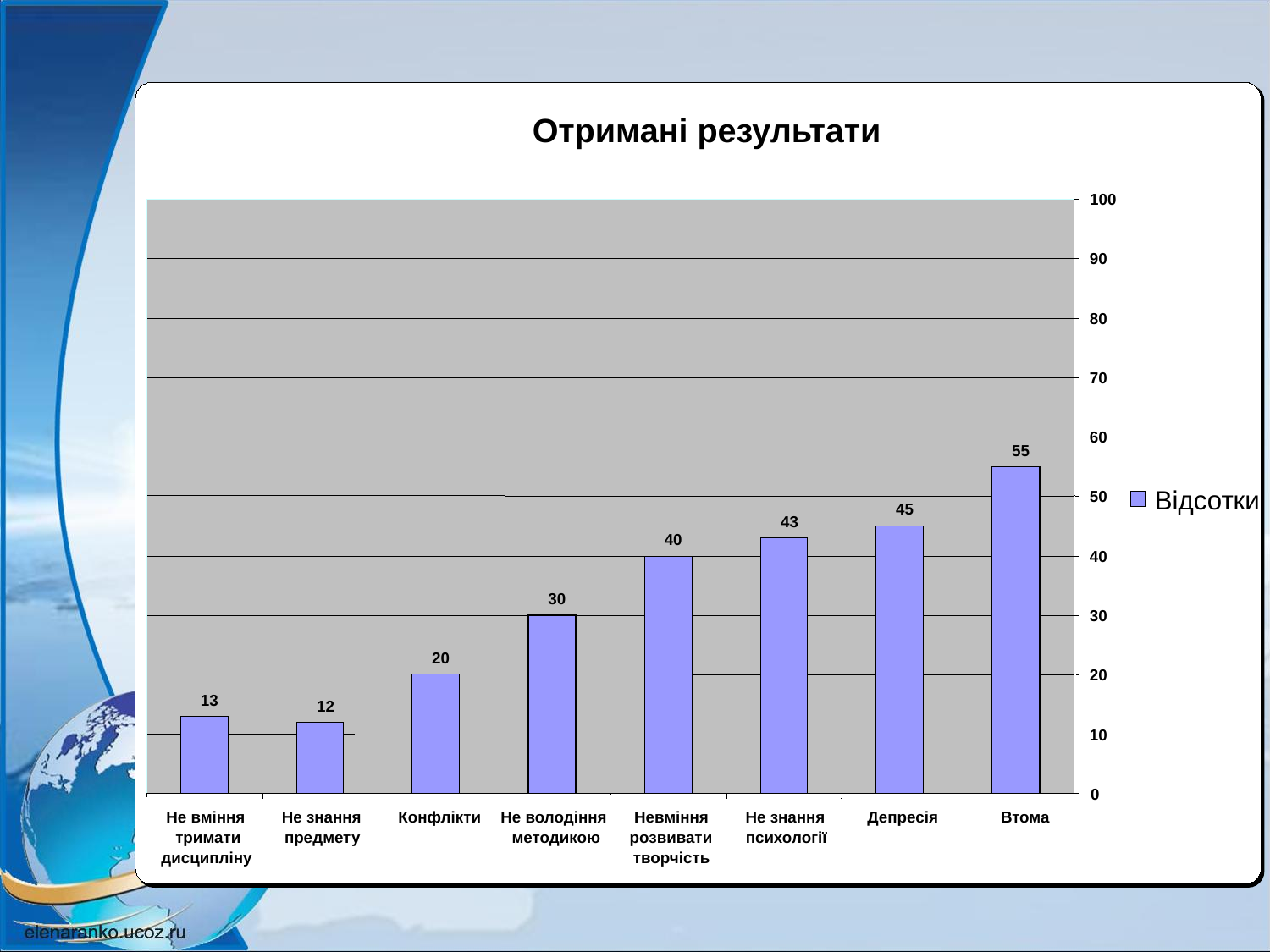

Отримані результати
100

90

80

70

60

55

Відсотки
50

45
43

40

40

30
30

20
20

13
12

10

0

Не вміння
Не знання
Конфлікти
Не володіння
Невміння
Не знання
Депресія
Втома
тримати
предмету
методикою
розвивати
психології
дисципліну
творчість